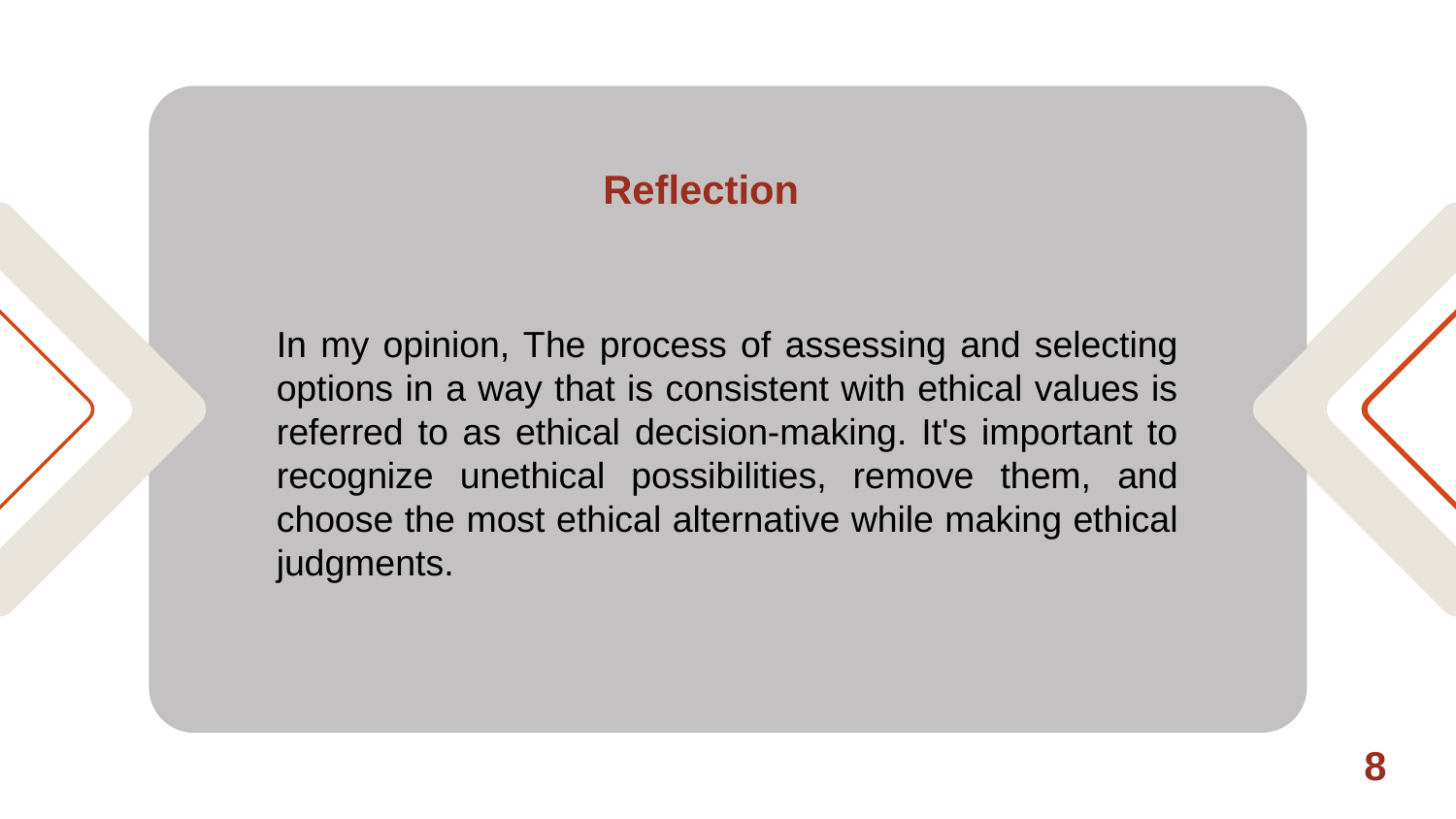

# Reflection

In my opinion, The process of assessing and selecting options in a way that is consistent with ethical values is referred to as ethical decision-making. It's important to recognize unethical possibilities, remove them, and choose the most ethical alternative while making ethical judgments.
8